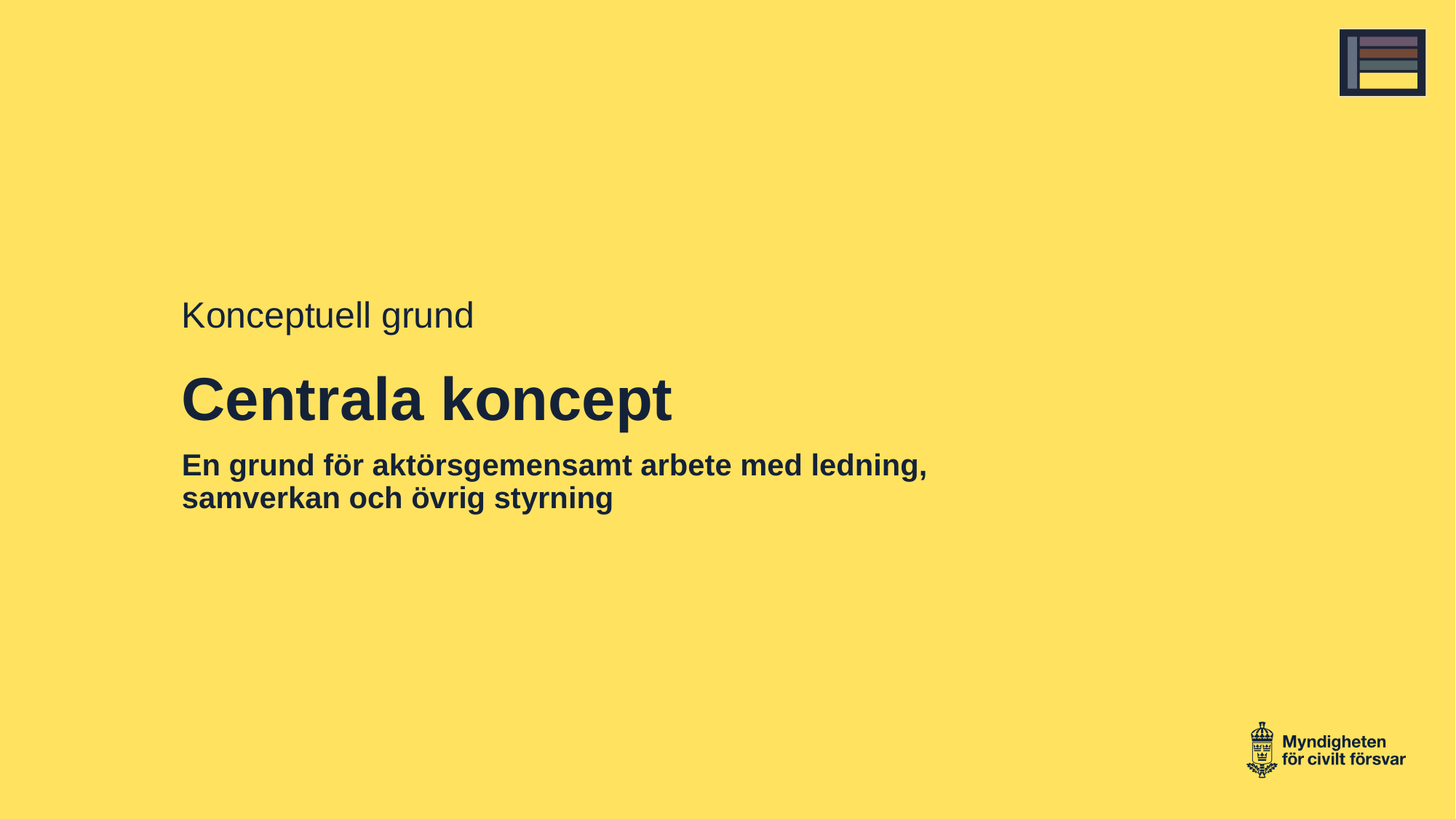

Konceptuell grund
# Centrala koncept
En grund för aktörsgemensamt arbete med ledning, samverkan och övrig styrning